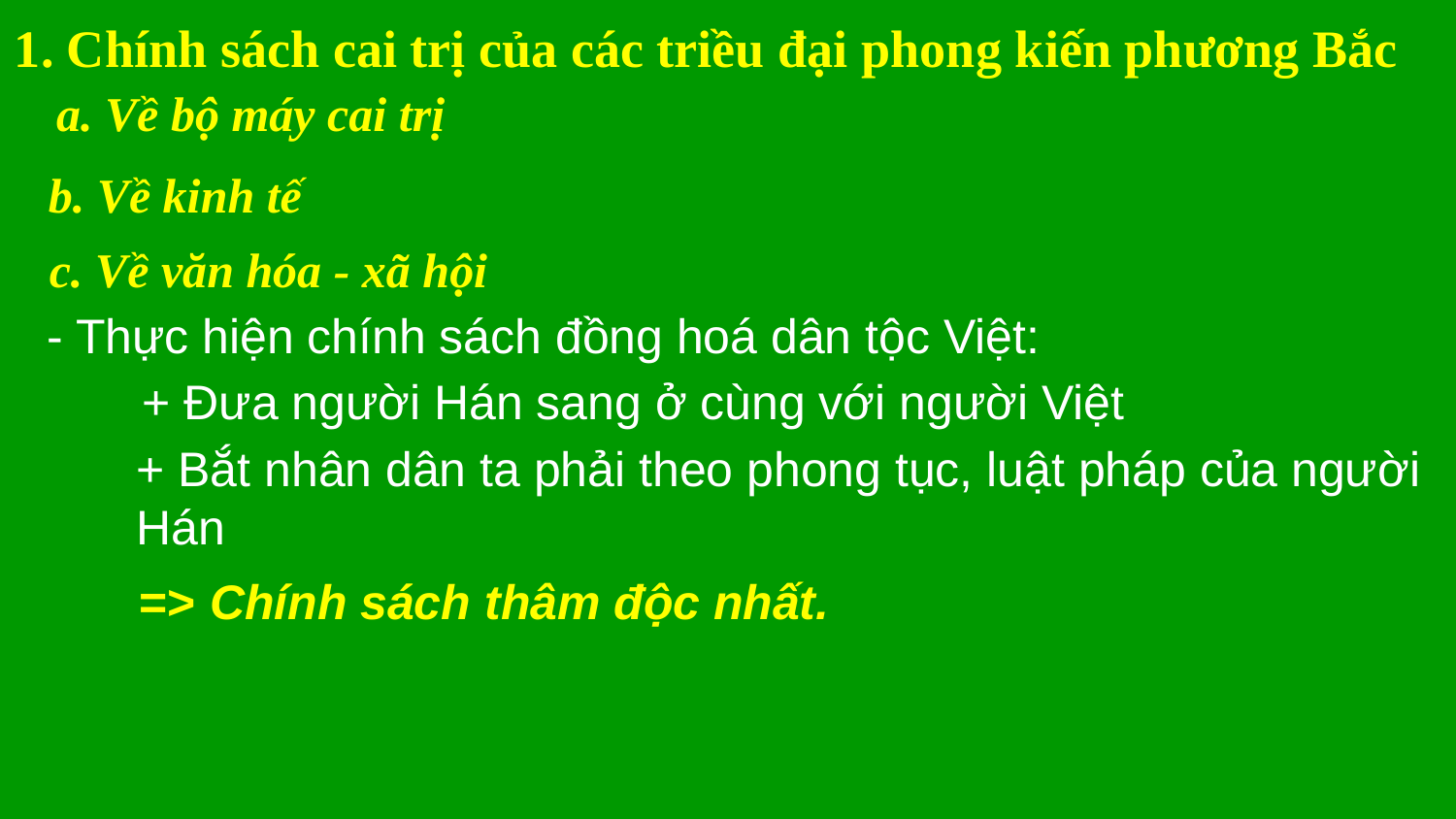

1. Chính sách cai trị của các triều đại phong kiến phương Bắc
a. Về bộ máy cai trị
b. Về kinh tế
c. Về văn hóa - xã hội
- Thực hiện chính sách đồng hoá dân tộc Việt:
+ Đưa người Hán sang ở cùng với người Việt
+ Bắt nhân dân ta phải theo phong tục, luật pháp của người Hán
=> Chính sách thâm độc nhất.